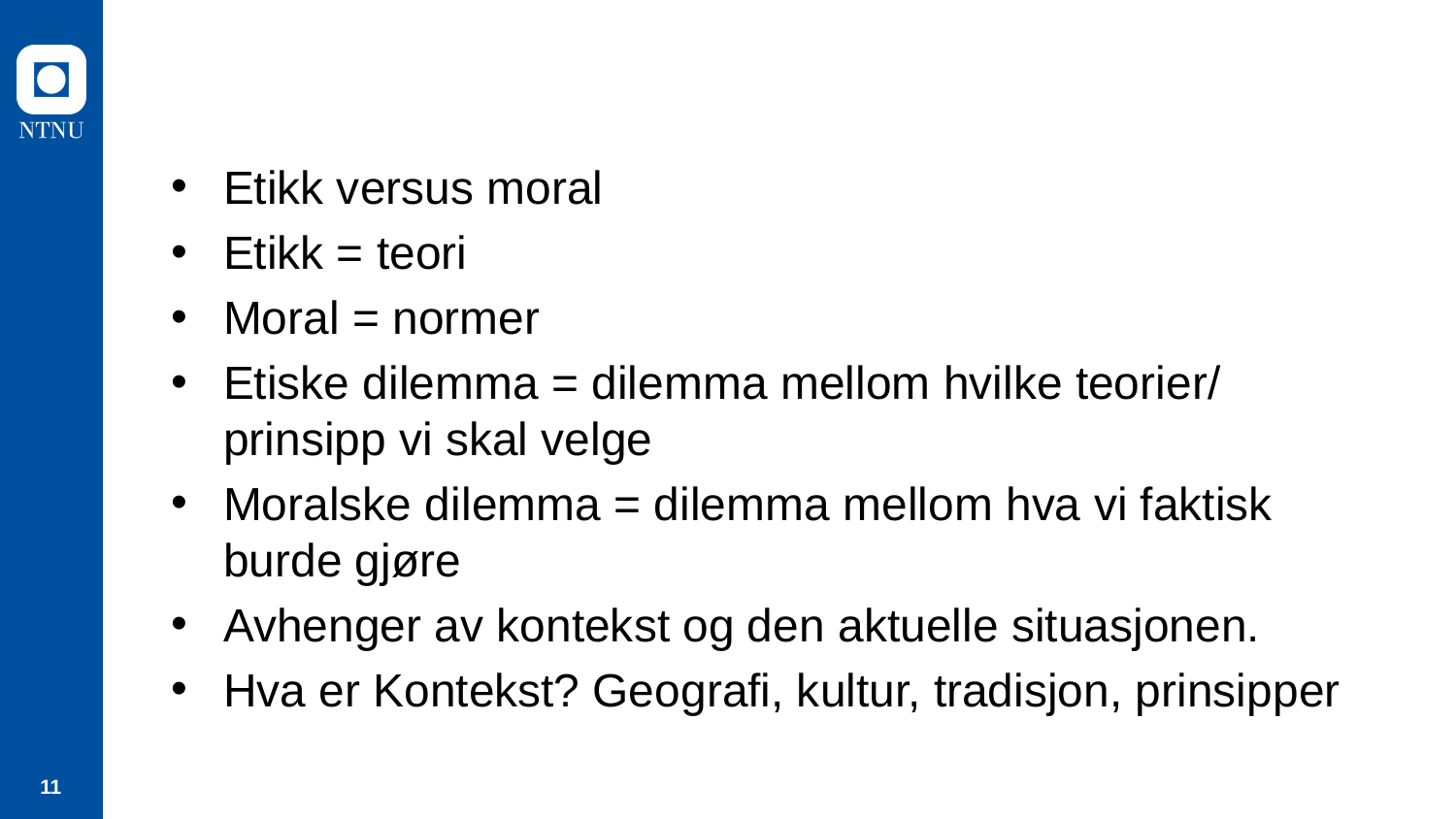

Etikk versus moral
Etikk = teori
Moral = normer
Etiske dilemma = dilemma mellom hvilke teorier/ prinsipp vi skal velge
Moralske dilemma = dilemma mellom hva vi faktisk burde gjøre
Avhenger av kontekst og den aktuelle situasjonen.
Hva er Kontekst? Geografi, kultur, tradisjon, prinsipper